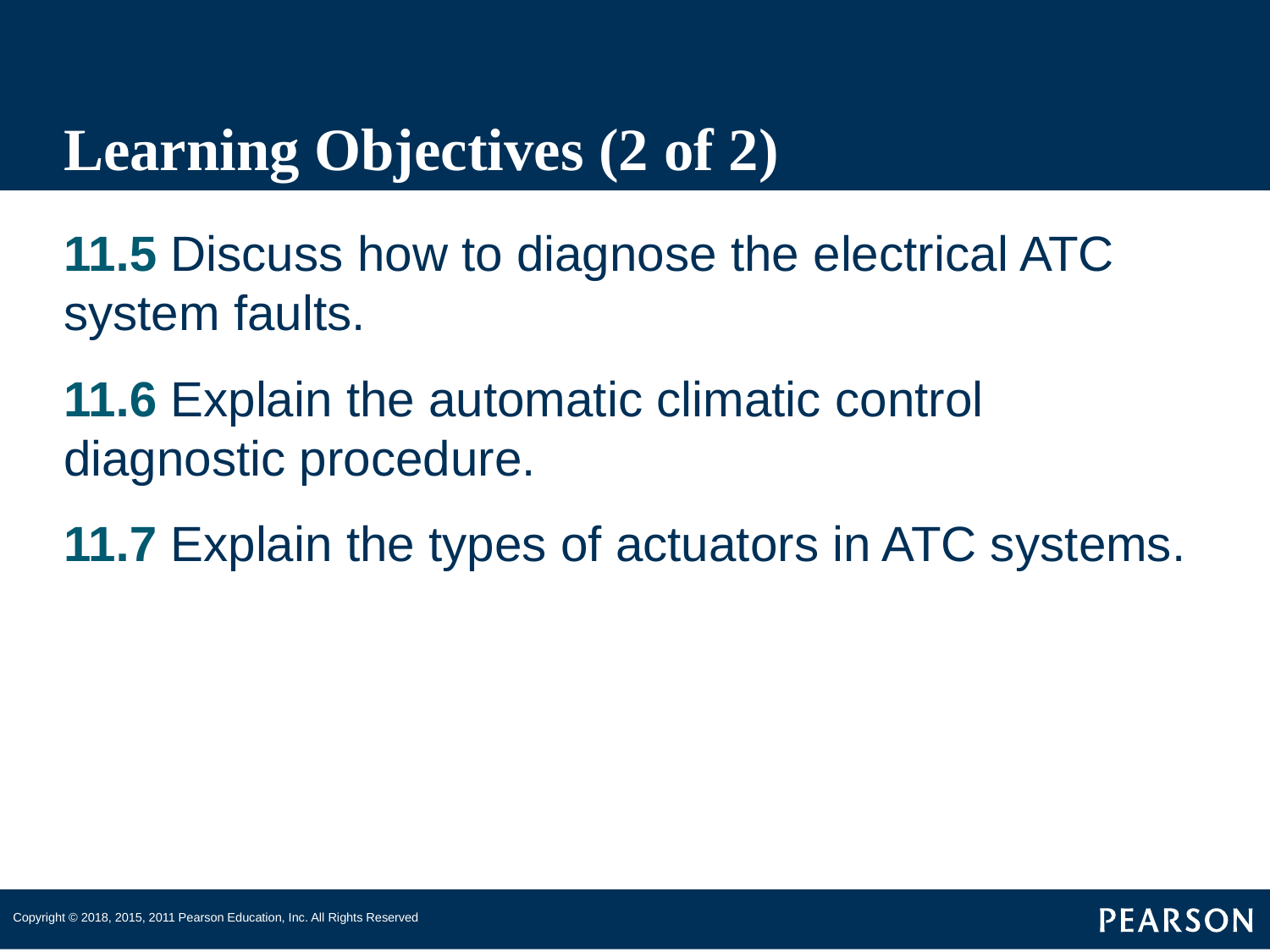

# Learning Objectives (2 of 2)
11.5 Discuss how to diagnose the electrical ATC system faults.
11.6 Explain the automatic climatic control diagnostic procedure.
11.7 Explain the types of actuators in ATC systems.